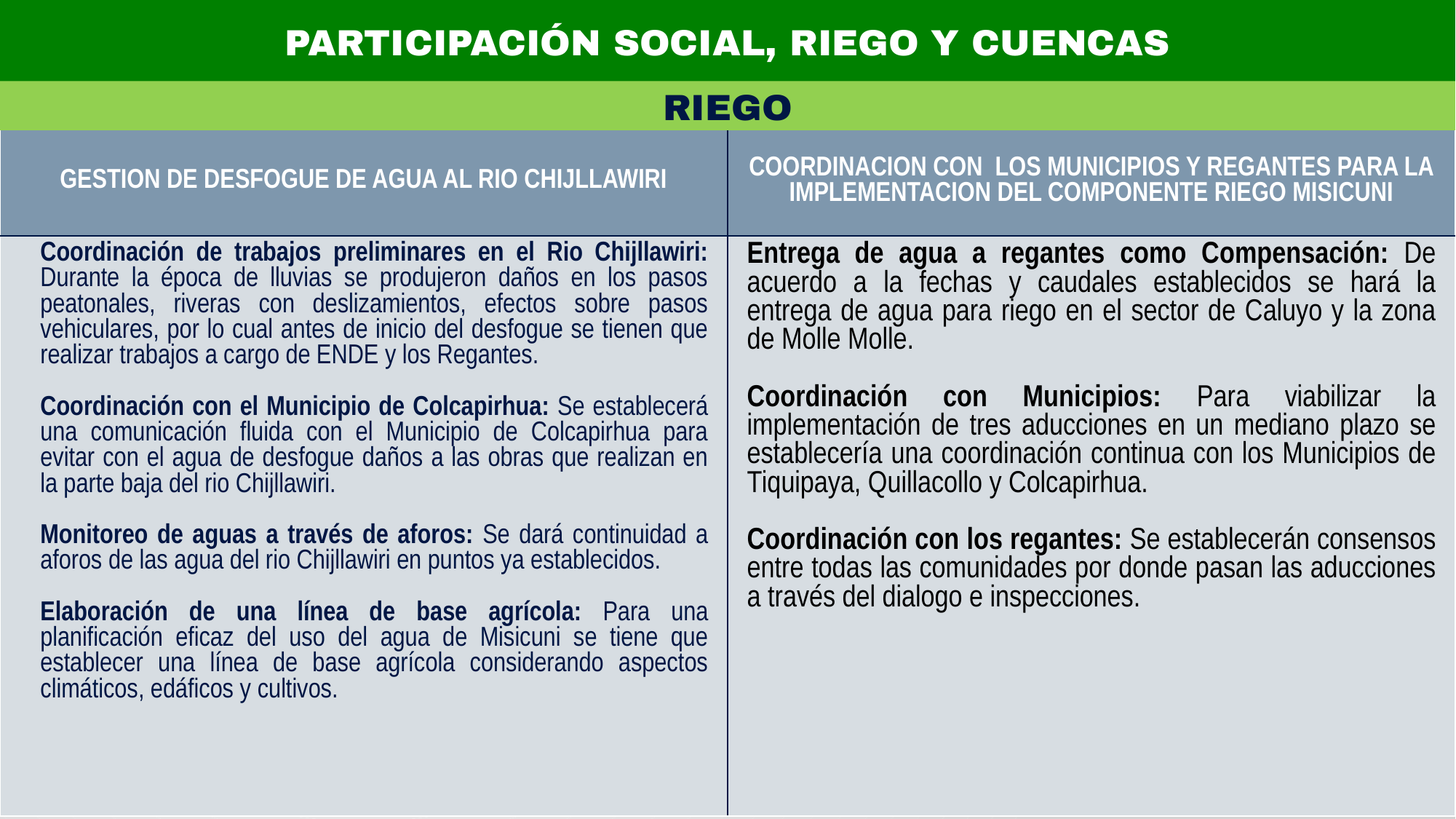

PARTICIPACIÓN SOCIAL, RIEGO Y CUENCAS
RIEGO
| GESTION DE DESFOGUE DE AGUA AL RIO CHIJLLAWIRI | COORDINACION CON LOS MUNICIPIOS Y REGANTES PARA LA IMPLEMENTACION DEL COMPONENTE RIEGO MISICUNI |
| --- | --- |
| Coordinación de trabajos preliminares en el Rio Chijllawiri: Durante la época de lluvias se produjeron daños en los pasos peatonales, riveras con deslizamientos, efectos sobre pasos vehiculares, por lo cual antes de inicio del desfogue se tienen que realizar trabajos a cargo de ENDE y los Regantes. Coordinación con el Municipio de Colcapirhua: Se establecerá una comunicación fluida con el Municipio de Colcapirhua para evitar con el agua de desfogue daños a las obras que realizan en la parte baja del rio Chijllawiri. Monitoreo de aguas a través de aforos: Se dará continuidad a aforos de las agua del rio Chijllawiri en puntos ya establecidos. Elaboración de una línea de base agrícola: Para una planificación eficaz del uso del agua de Misicuni se tiene que establecer una línea de base agrícola considerando aspectos climáticos, edáficos y cultivos. | Entrega de agua a regantes como Compensación: De acuerdo a la fechas y caudales establecidos se hará la entrega de agua para riego en el sector de Caluyo y la zona de Molle Molle. Coordinación con Municipios: Para viabilizar la implementación de tres aducciones en un mediano plazo se establecería una coordinación continua con los Municipios de Tiquipaya, Quillacollo y Colcapirhua. Coordinación con los regantes: Se establecerán consensos entre todas las comunidades por donde pasan las aducciones a través del dialogo e inspecciones. |